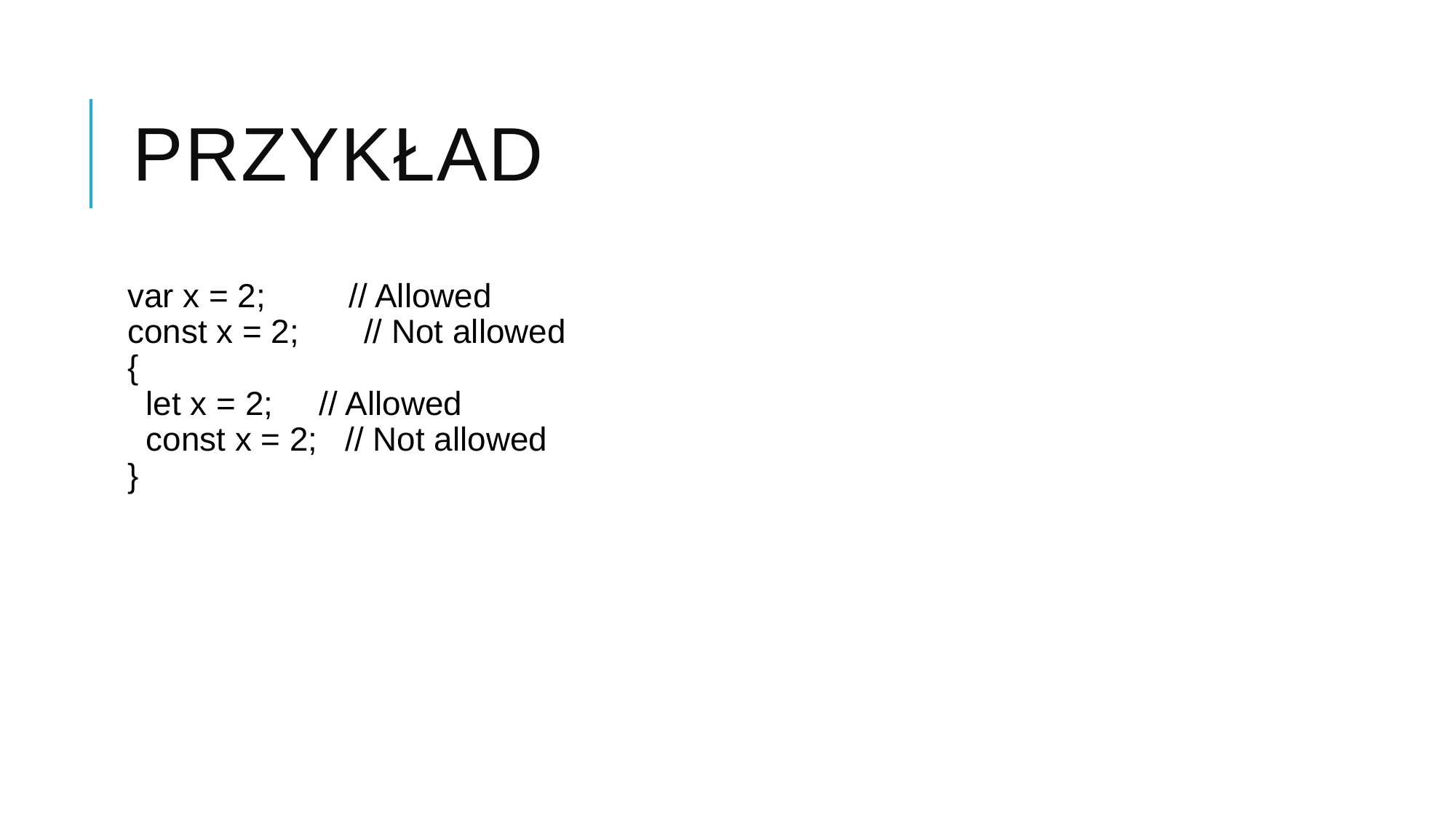

# Przykład
var x = 2;         // Allowed
const x = 2;       // Not allowed
{
  let x = 2;     // Allowed
  const x = 2;   // Not allowed
}